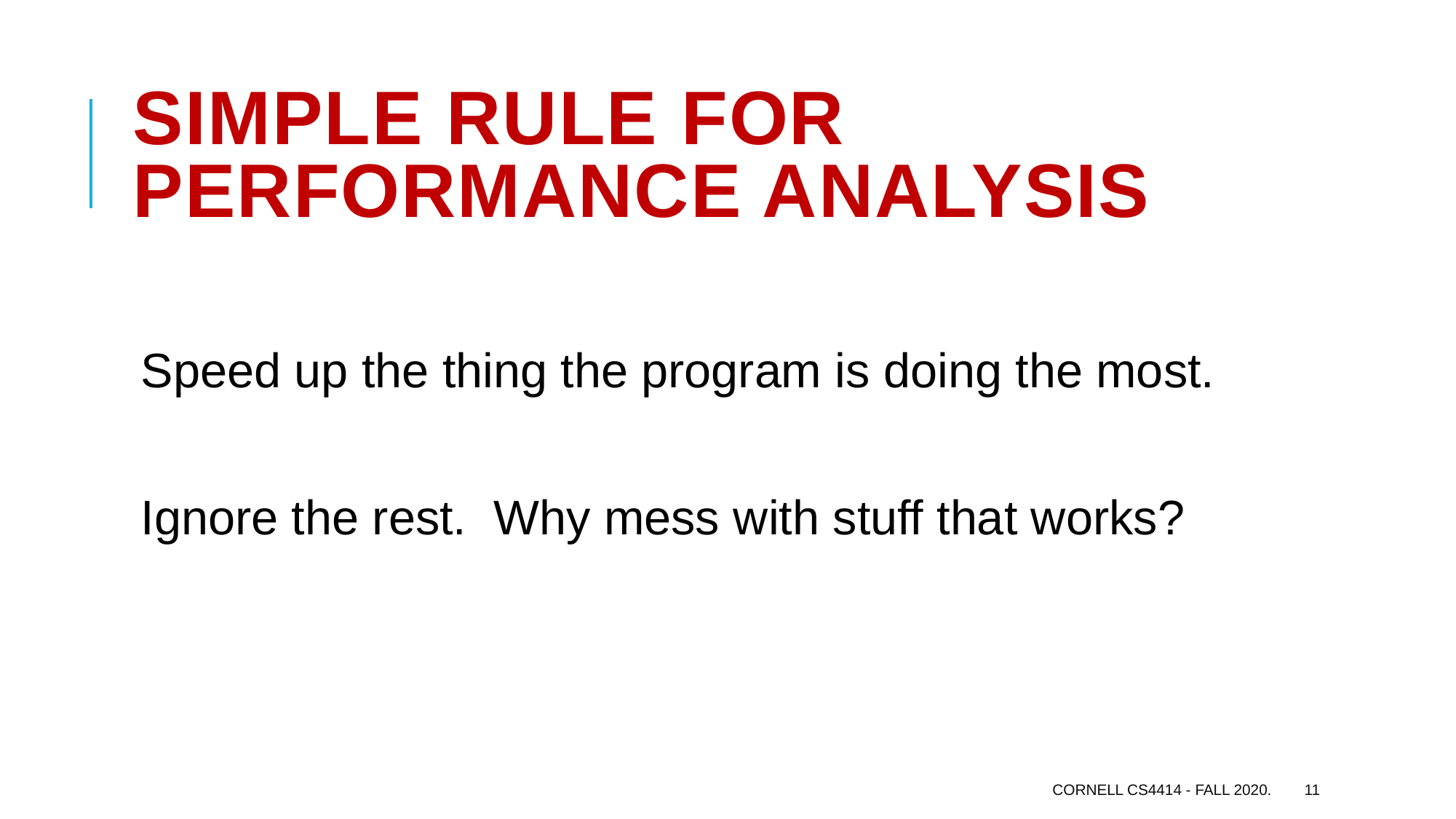

# Simple rule for performance analysis
Speed up the thing the program is doing the most.

Ignore the rest.  Why mess with stuff that works?
Cornell CS4414 - Fall 2020.
11